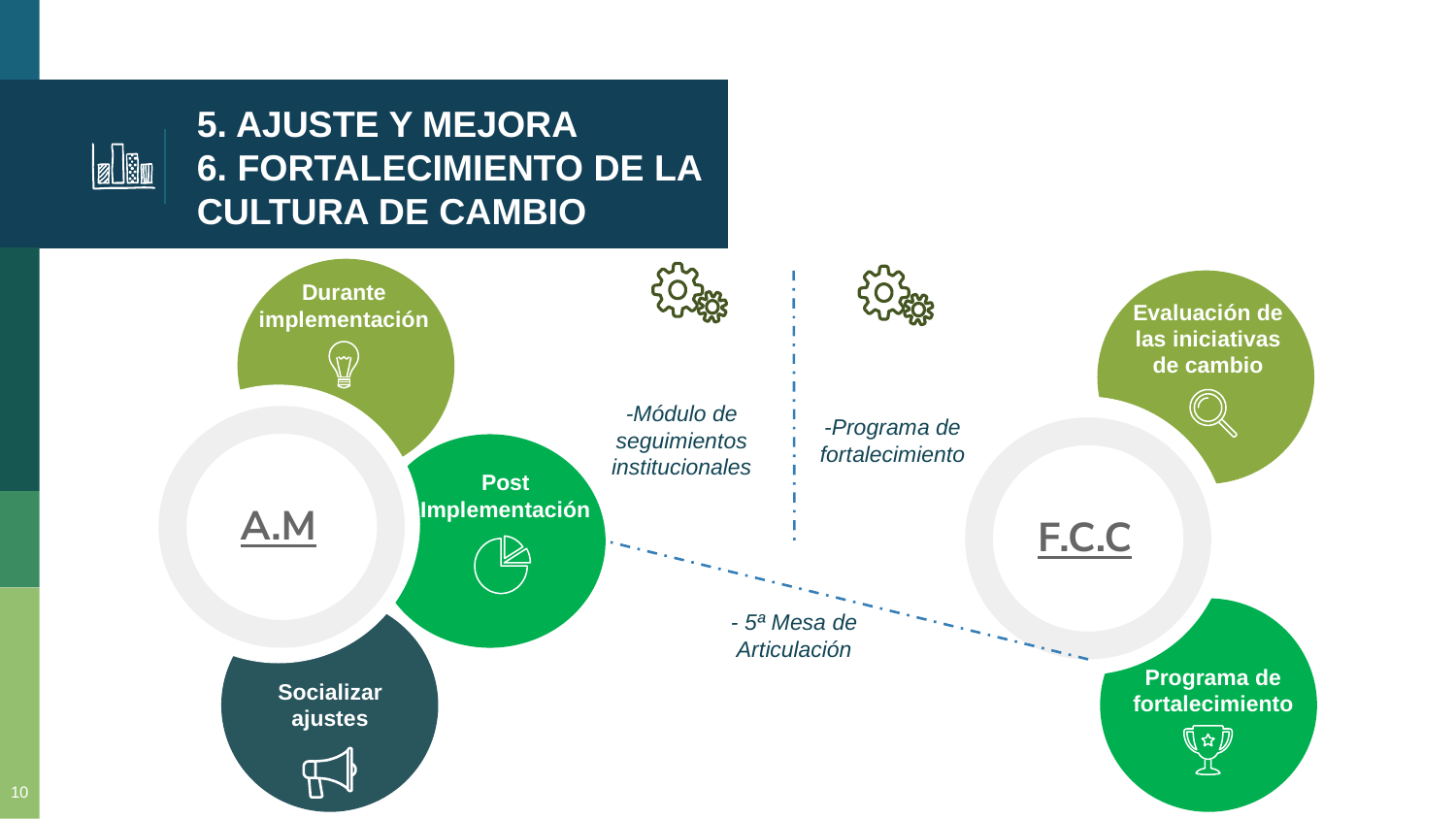

# 5. AJUSTE Y MEJORA 6. FORTALECIMIENTO DE LA CULTURA DE CAMBIO

Durante implementación
Evaluación de las iniciativas de cambio

A.M

F.C.C

-Módulo de seguimientos institucionales
-Programa de fortalecimiento

Post Implementación

- 5ª Mesa de Articulación
Programa de fortalecimiento
Socializar ajustes

10